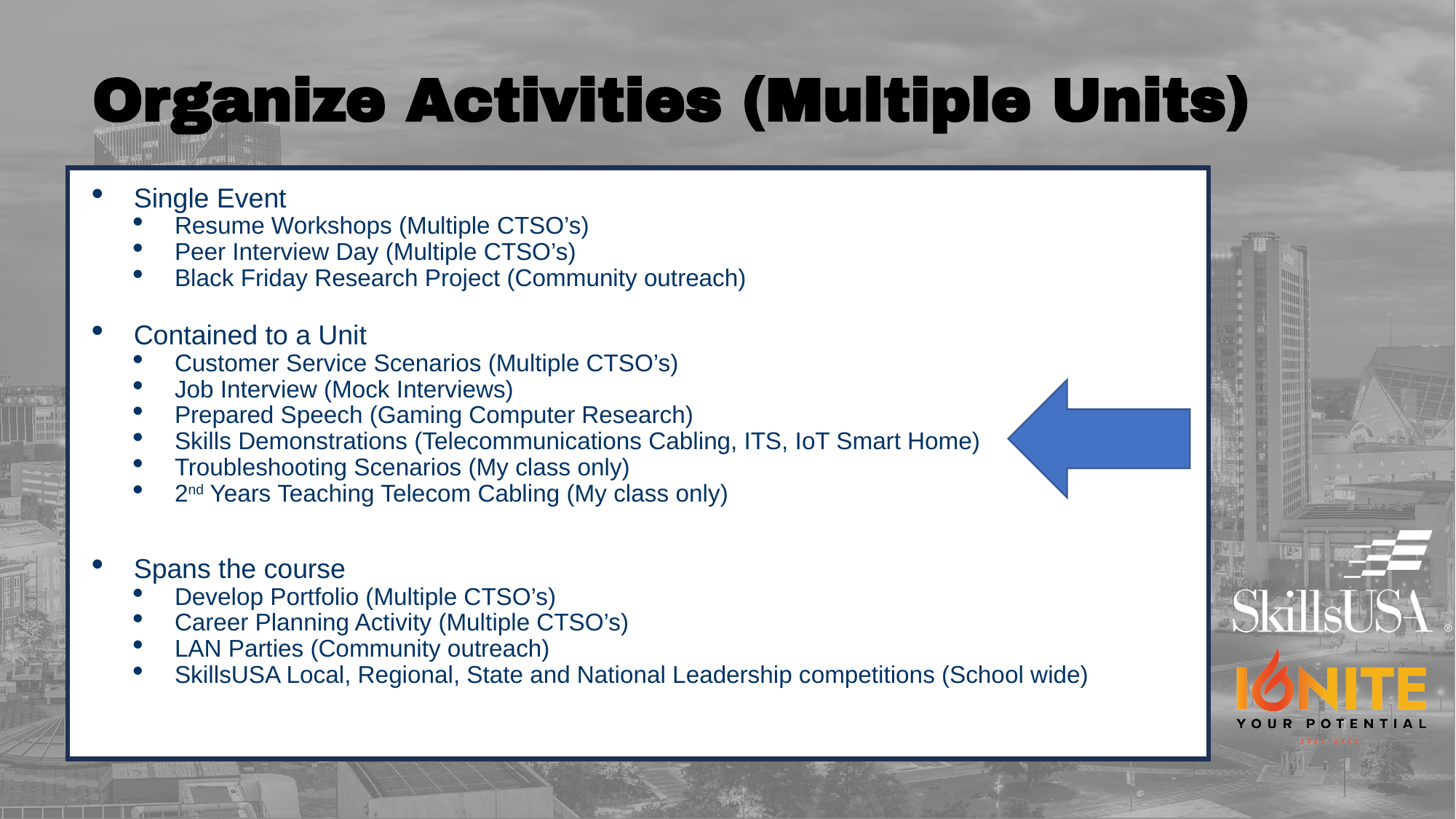

# Organize Activities (Multiple Units)
Single Event
Resume Workshops (Multiple CTSO’s)
Peer Interview Day (Multiple CTSO’s)
Black Friday Research Project (Community outreach)

Contained to a Unit
Customer Service Scenarios (Multiple CTSO’s)
Job Interview (Mock Interviews)
Prepared Speech (Gaming Computer Research)
Skills Demonstrations (Telecommunications Cabling, ITS, IoT Smart Home)
Troubleshooting Scenarios (My class only)
2nd Years Teaching Telecom Cabling (My class only)

Spans the course
Develop Portfolio (Multiple CTSO’s)
Career Planning Activity (Multiple CTSO’s)
LAN Parties (Community outreach)
SkillsUSA Local, Regional, State and National Leadership competitions (School wide)